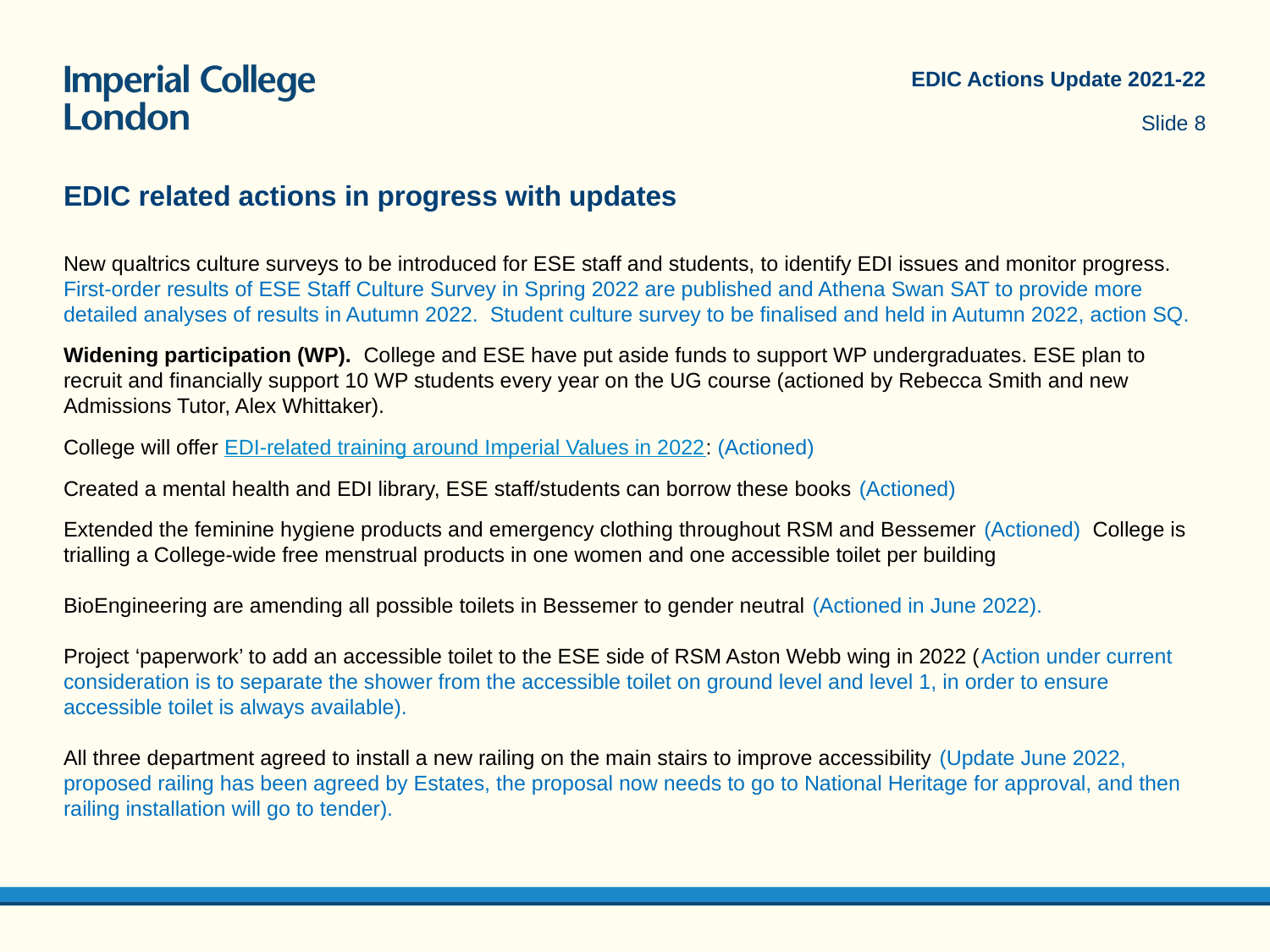

EDIC Actions Update 2021-22

Slide 8
# EDIC related actions in progress with updates
New qualtrics culture surveys to be introduced for ESE staff and students, to identify EDI issues and monitor progress.  First-order results of ESE Staff Culture Survey in Spring 2022 are published and Athena Swan SAT to provide more detailed analyses of results in Autumn 2022.  Student culture survey to be finalised and held in Autumn 2022, action SQ.
Widening participation (WP).  College and ESE have put aside funds to support WP undergraduates. ESE plan to recruit and financially support 10 WP students every year on the UG course (actioned by Rebecca Smith and new Admissions Tutor, Alex Whittaker).
College will offer EDI-related training around Imperial Values in 2022: (Actioned)
Created a mental health and EDI library, ESE staff/students can borrow these books (Actioned)
Extended the feminine hygiene products and emergency clothing throughout RSM and Bessemer (Actioned)  College is trialling a College-wide free menstrual products in one women and one accessible toilet per building

BioEngineering are amending all possible toilets in Bessemer to gender neutral (Actioned in June 2022).

Project ‘paperwork’ to add an accessible toilet to the ESE side of RSM Aston Webb wing in 2022 (Action under current consideration is to separate the shower from the accessible toilet on ground level and level 1, in order to ensure accessible toilet is always available).

All three department agreed to install a new railing on the main stairs to improve accessibility (Update June 2022, proposed railing has been agreed by Estates, the proposal now needs to go to National Heritage for approval, and then railing installation will go to tender).